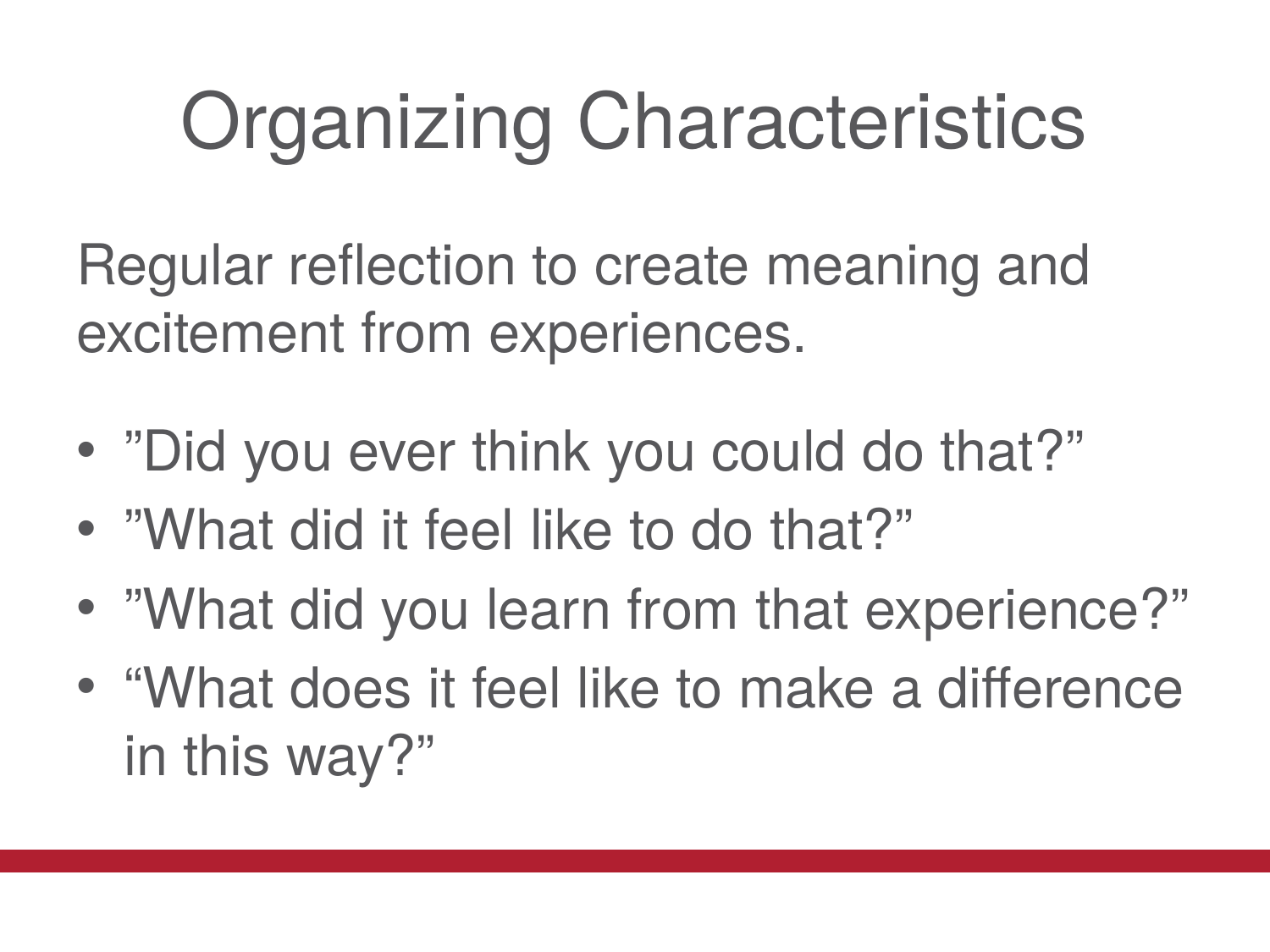

# Organizing Characteristics
Regular reflection to create meaning and excitement from experiences.

”Did you ever think you could do that?”
”What did it feel like to do that?”
”What did you learn from that experience?”
“What does it feel like to make a difference in this way?”